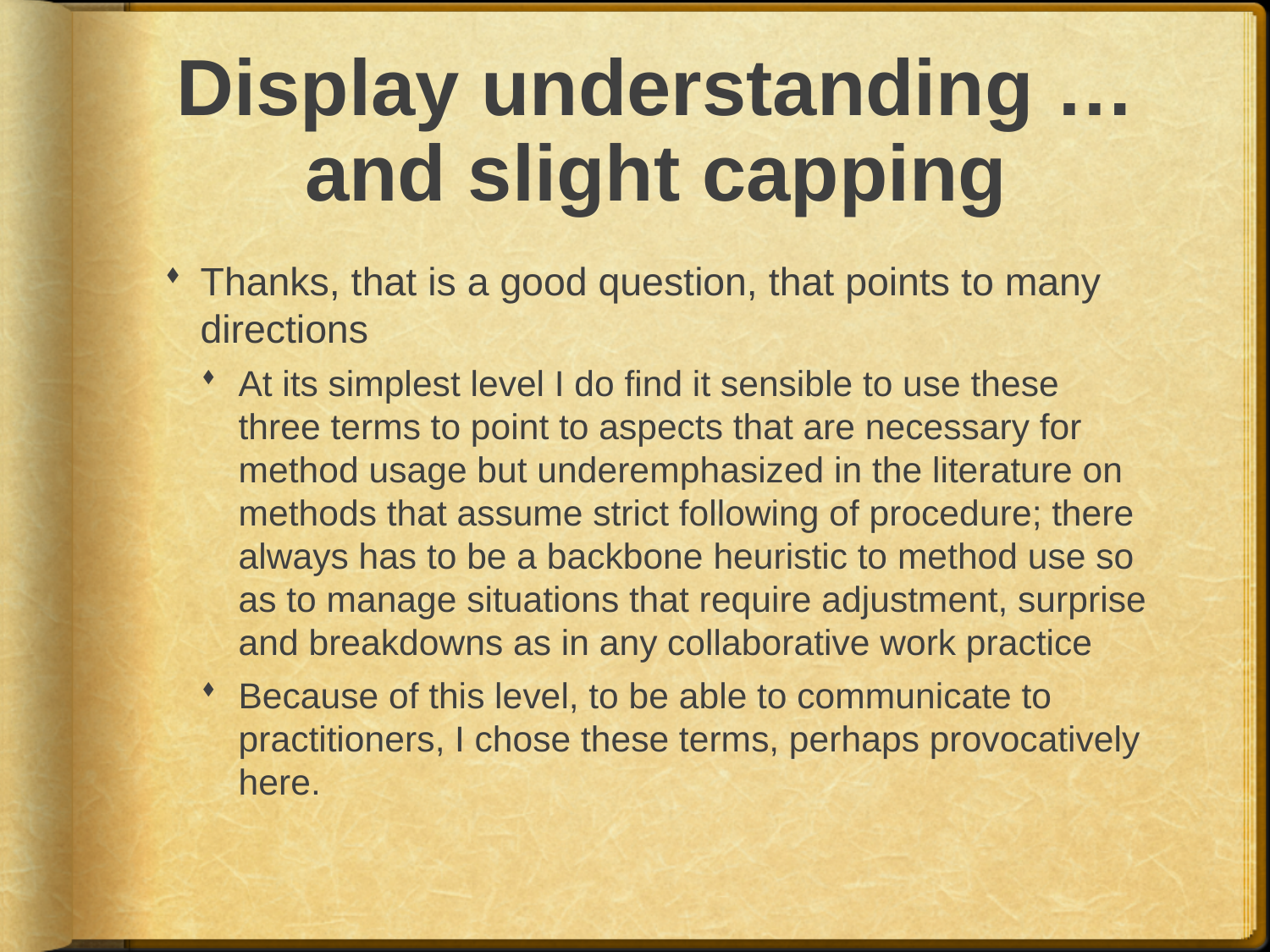

# Display understanding … and slight capping
Thanks, that is a good question, that points to many directions
At its simplest level I do find it sensible to use these three terms to point to aspects that are necessary for method usage but underemphasized in the literature on methods that assume strict following of procedure; there always has to be a backbone heuristic to method use so as to manage situations that require adjustment, surprise and breakdowns as in any collaborative work practice
Because of this level, to be able to communicate to practitioners, I chose these terms, perhaps provocatively here.